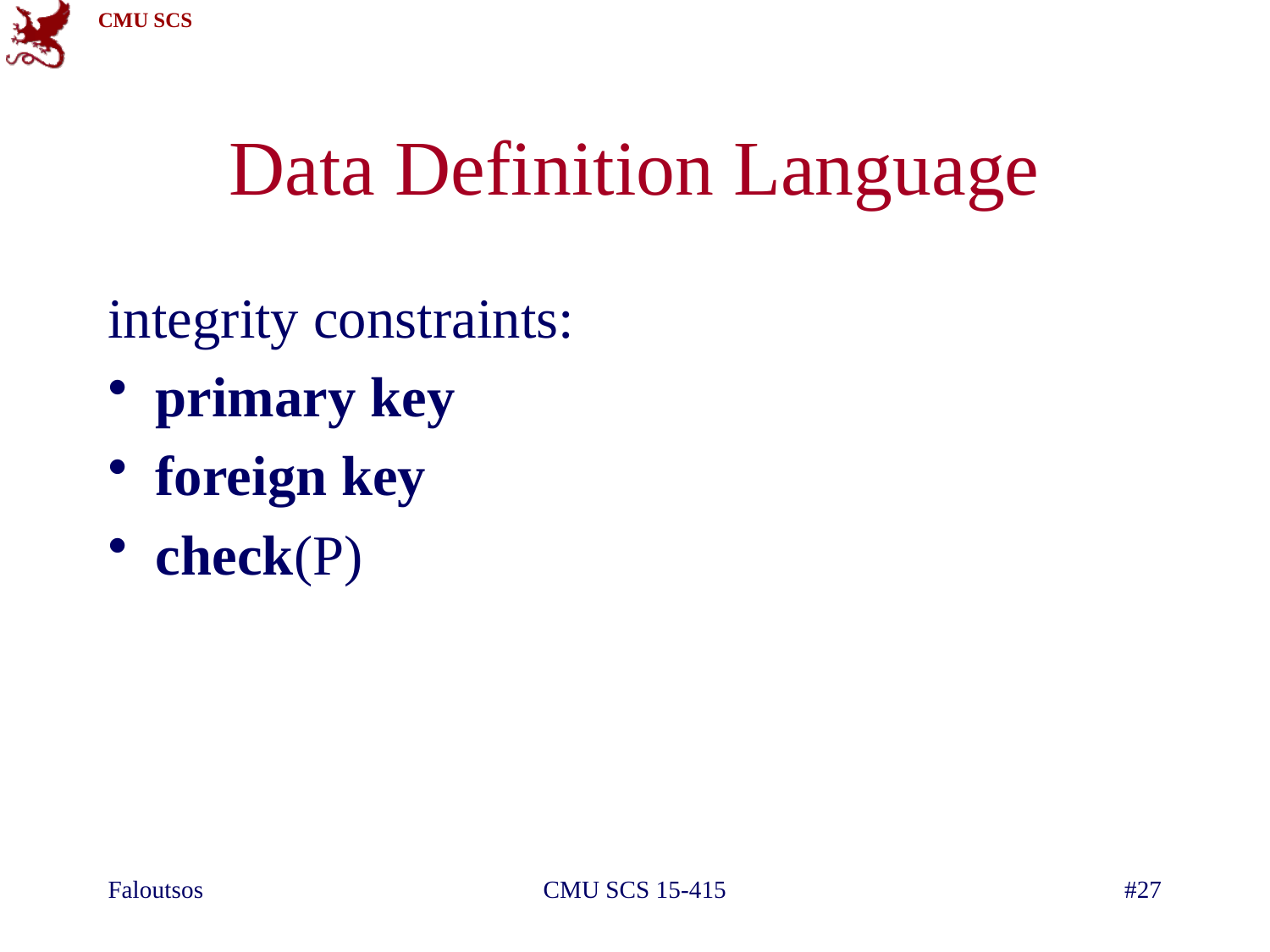

# Data Definition Language
integrity constraints:
primary key
foreign key
check(P)
Faloutsos
CMU SCS 15-415
#27